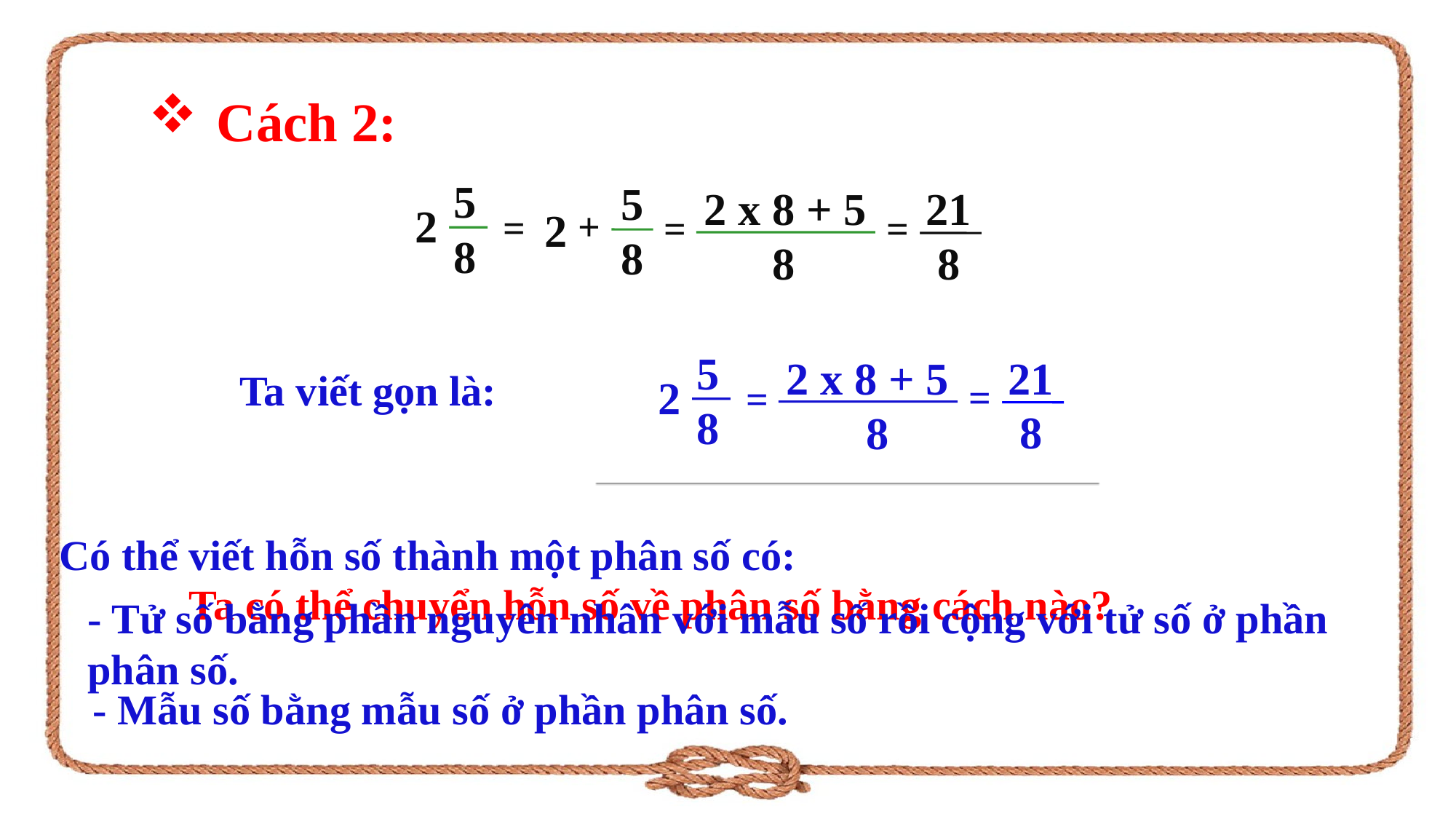

Cách 2:
5
8

2
5
8

21
 8

2 x 8 + 5
      8

+
2
=
=
=

5
8

2
21
 8

2 x 8 + 5
       8

=
=
Ta viết gọn là:
Có thể viết hỗn số thành một phân số có:
Ta có thể chuyển hỗn số về phân số bằng cách nào?

- Tử số bằng phần nguyên nhân với mẫu số rồi cộng với tử số ở phần phân số.
- Mẫu số bằng mẫu số ở phần phân số.